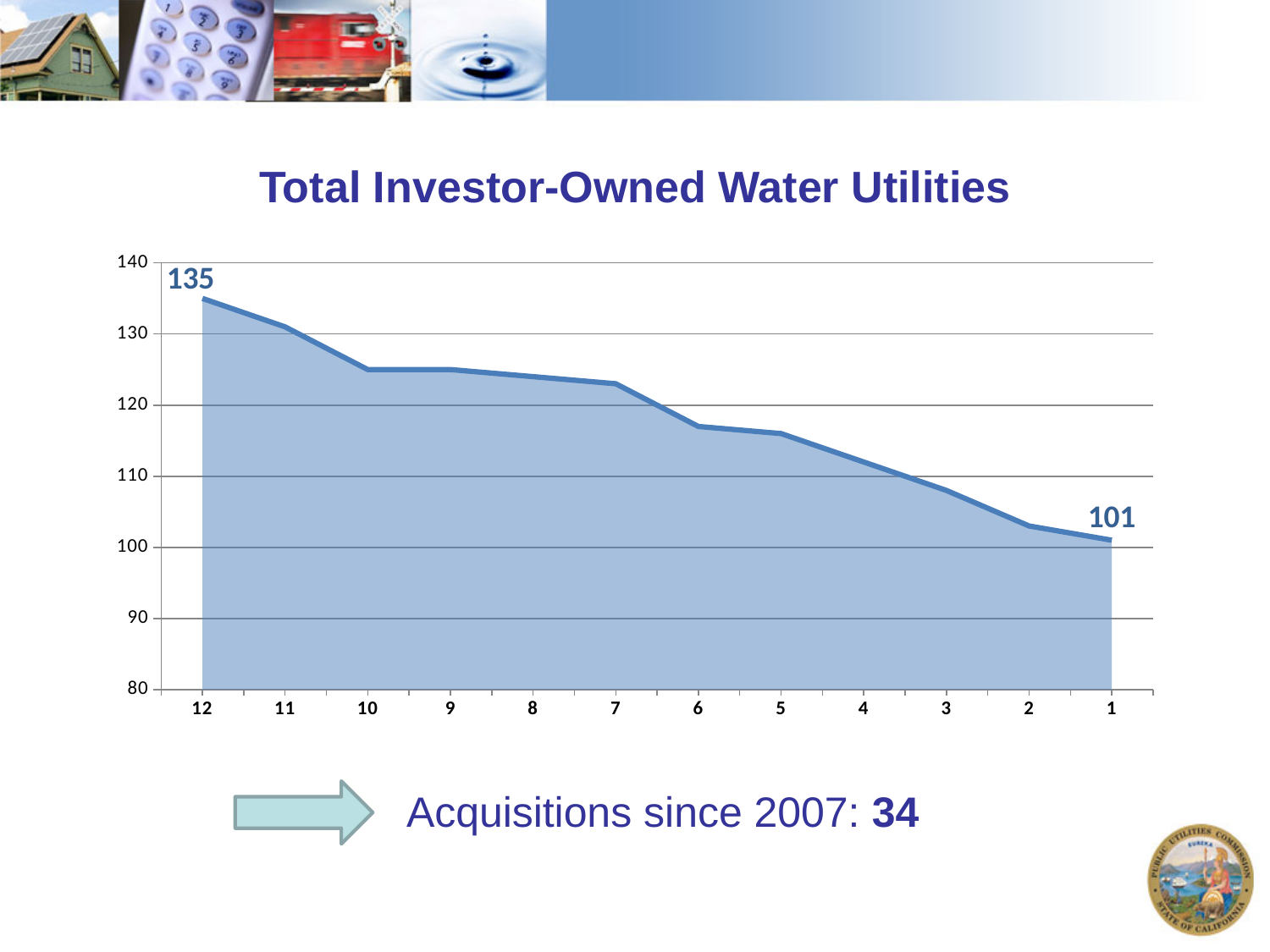

# Total Investor-Owned Water Utilities

### Chart

| Category |  |  |
|---|---|---|
		Acquisitions since 2007: 34